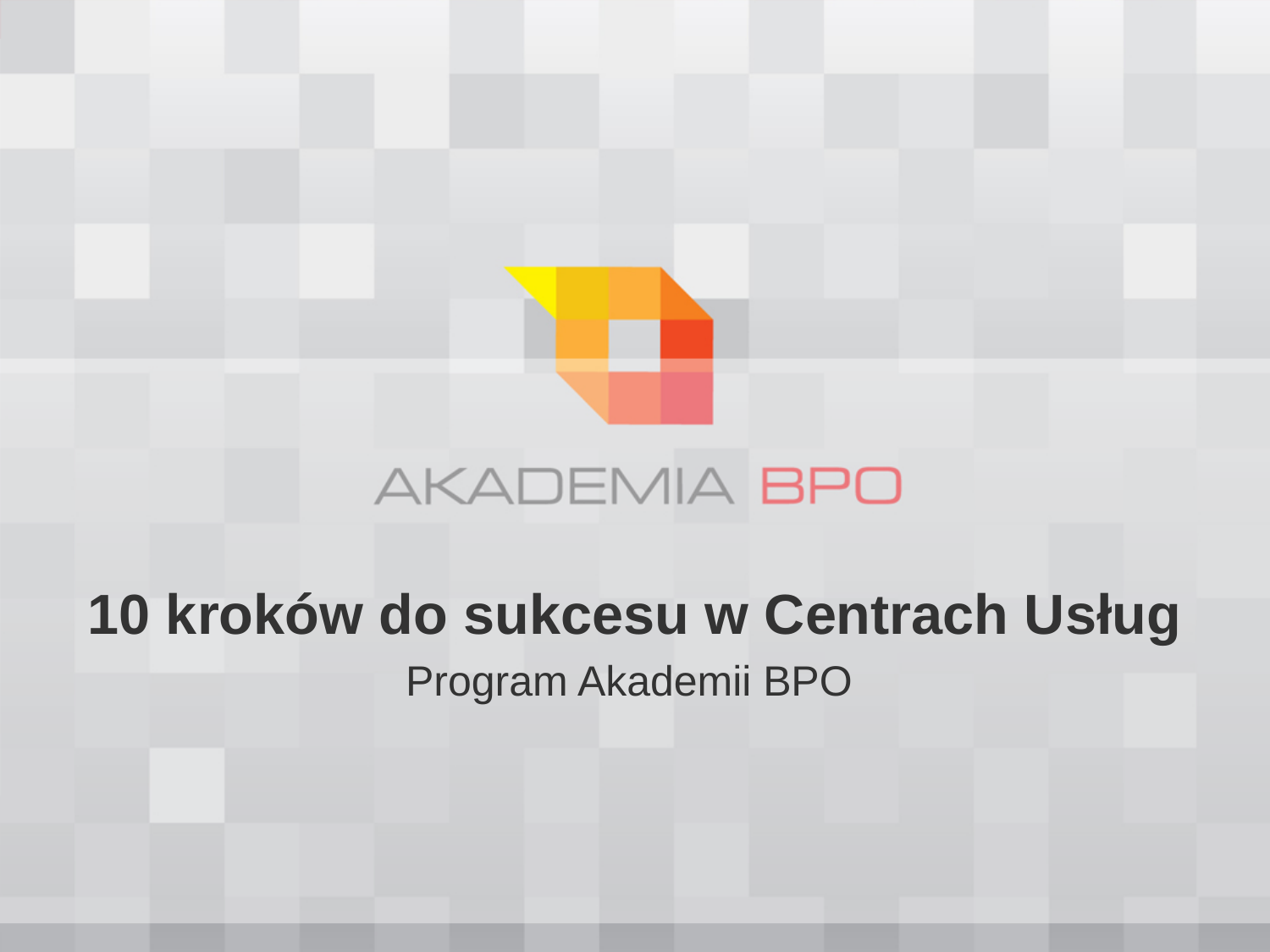

10 kroków do sukcesu w Centrach Usług
Program Akademii BPO